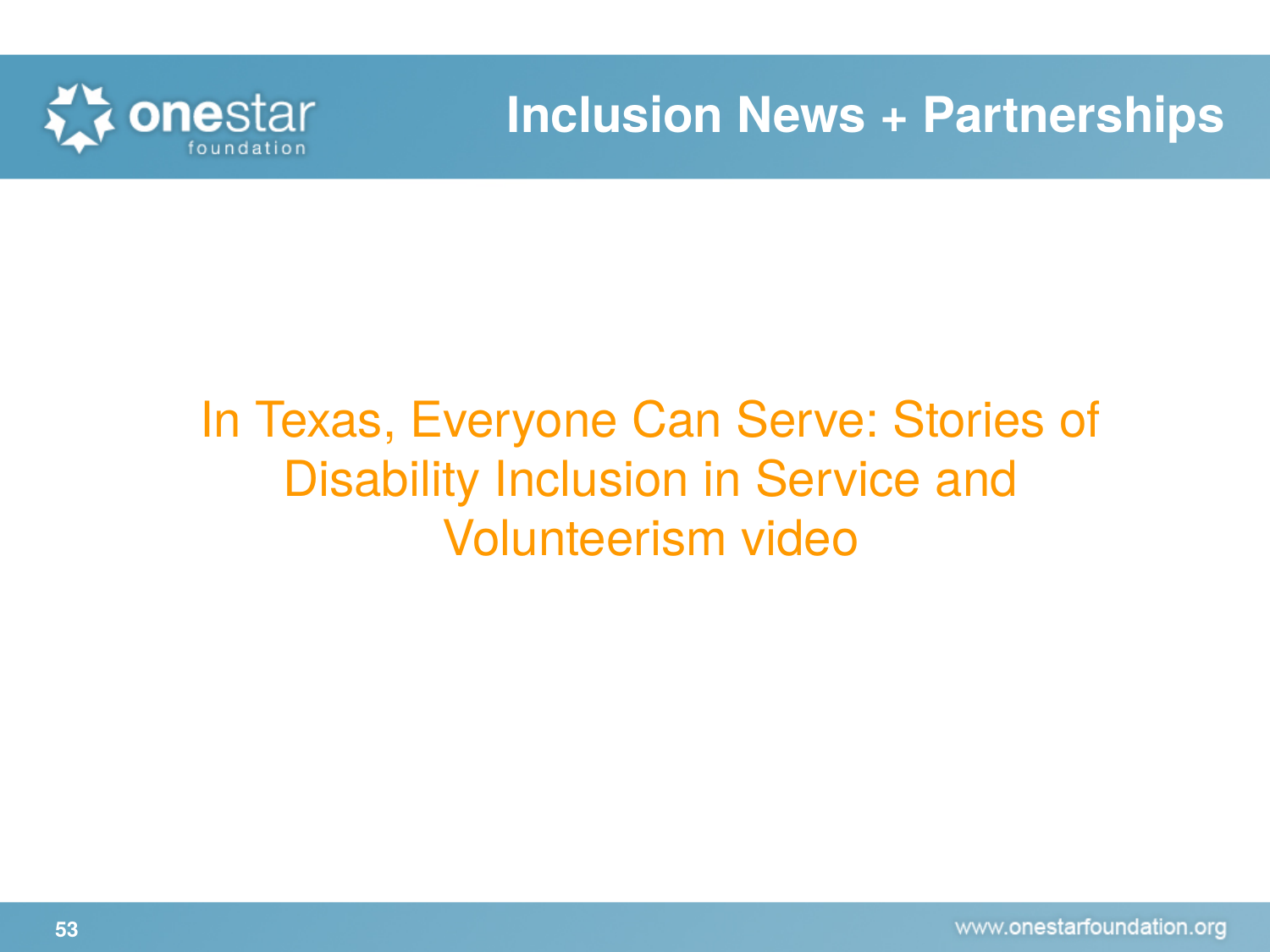

# Inclusion News + Partnerships

In Texas, Everyone Can Serve: Stories of Disability Inclusion in Service and Volunteerism video
53